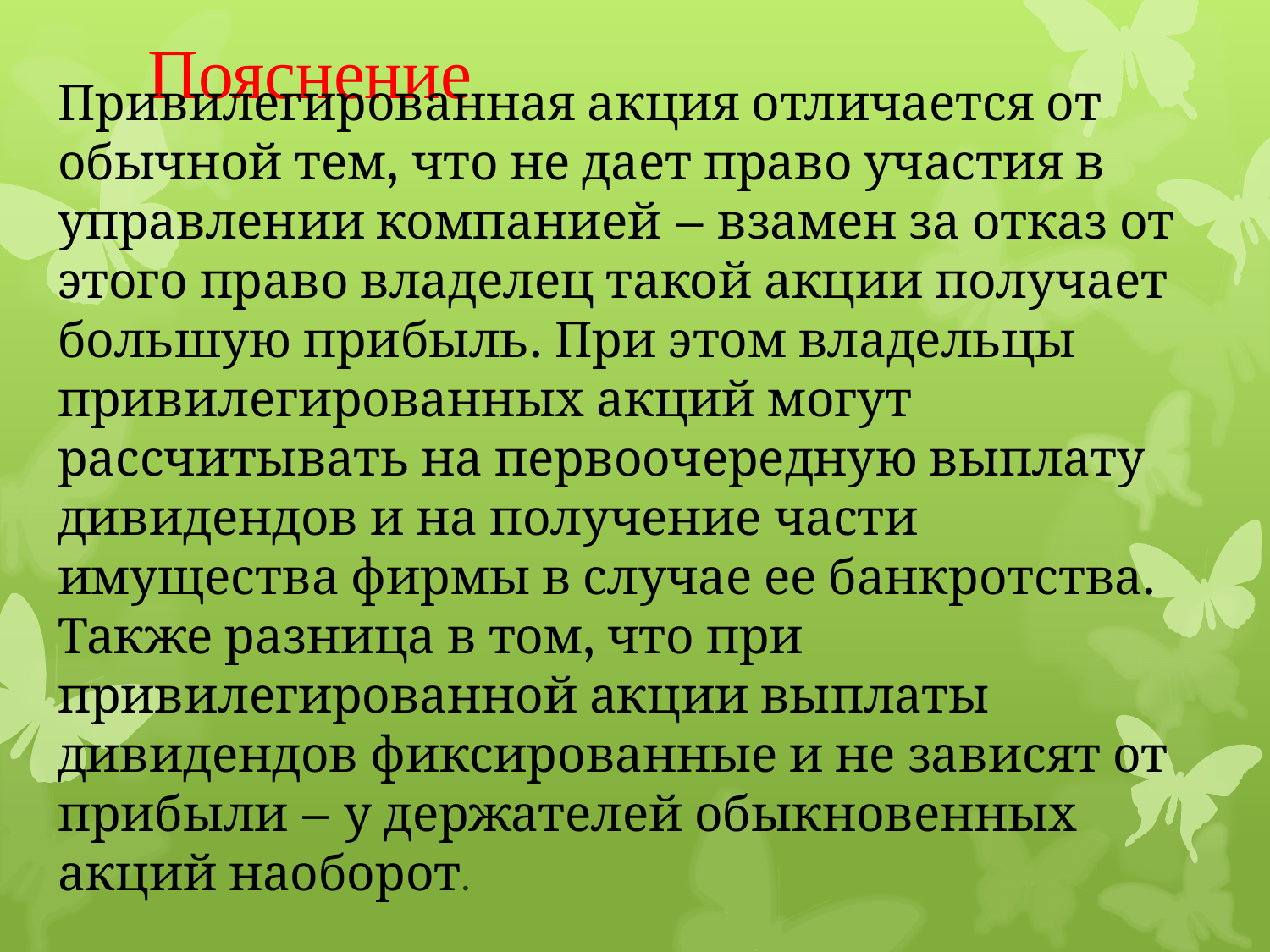

# Пояснение
Привилегированная акция отличается от обычной тем, что не дает право участия в управлении компанией – взамен за отказ от этого право владелец такой акции получает большую прибыль. При этом владельцы привилегированных акций могут рассчитывать на первоочередную выплату дивидендов и на получение части имущества фирмы в случае ее банкротства. Также разница в том, что при привилегированной акции выплаты дивидендов фиксированные и не зависят от прибыли – у держателей обыкновенных акций наоборот.